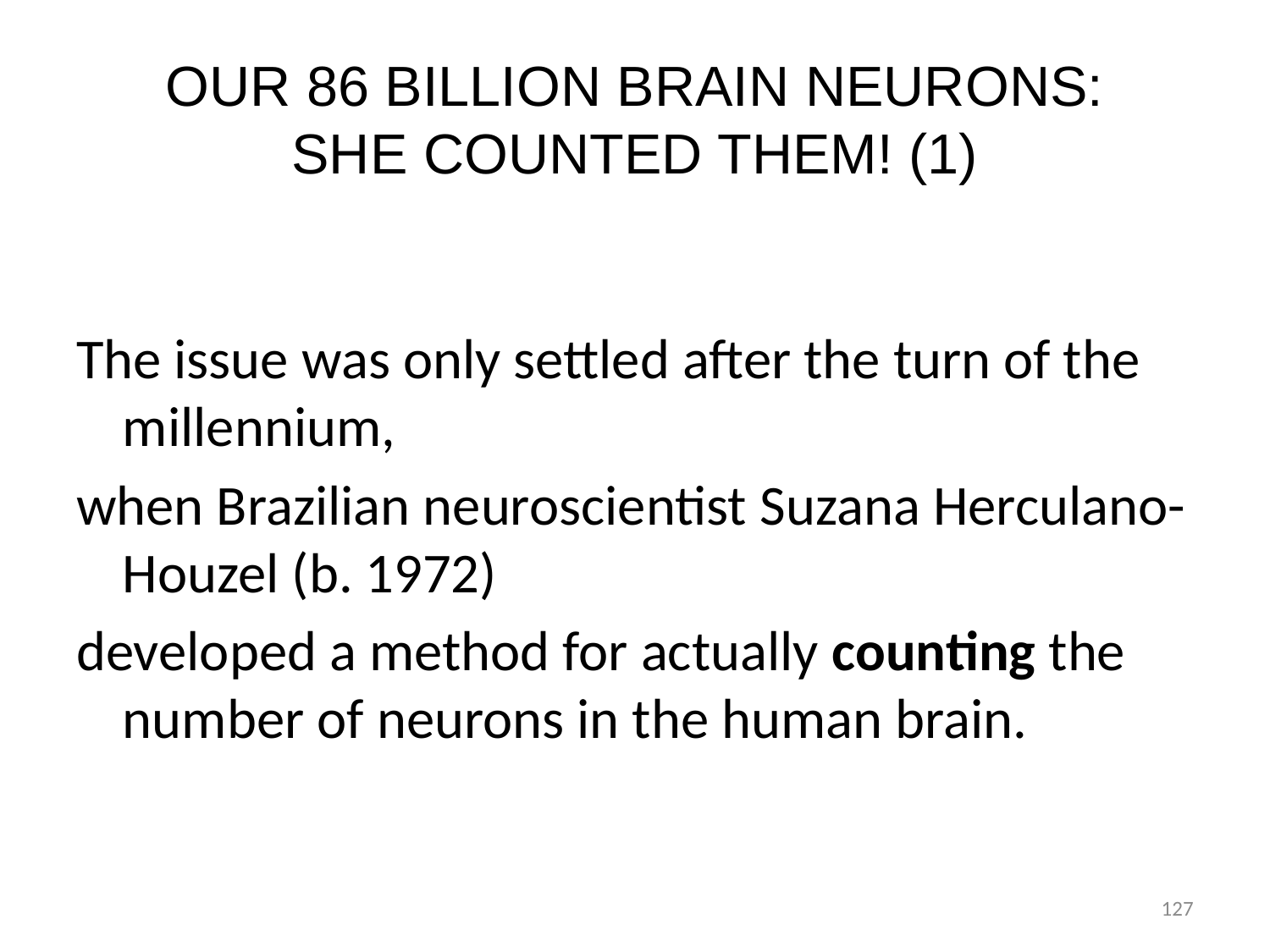

# OUR 86 BILLION BRAIN NEURONS: SHE COUNTED THEM! (1)
The issue was only settled after the turn of the millennium,
when Brazilian neuroscientist Suzana Herculano-Houzel (b. 1972)
developed a method for actually counting the number of neurons in the human brain.
127